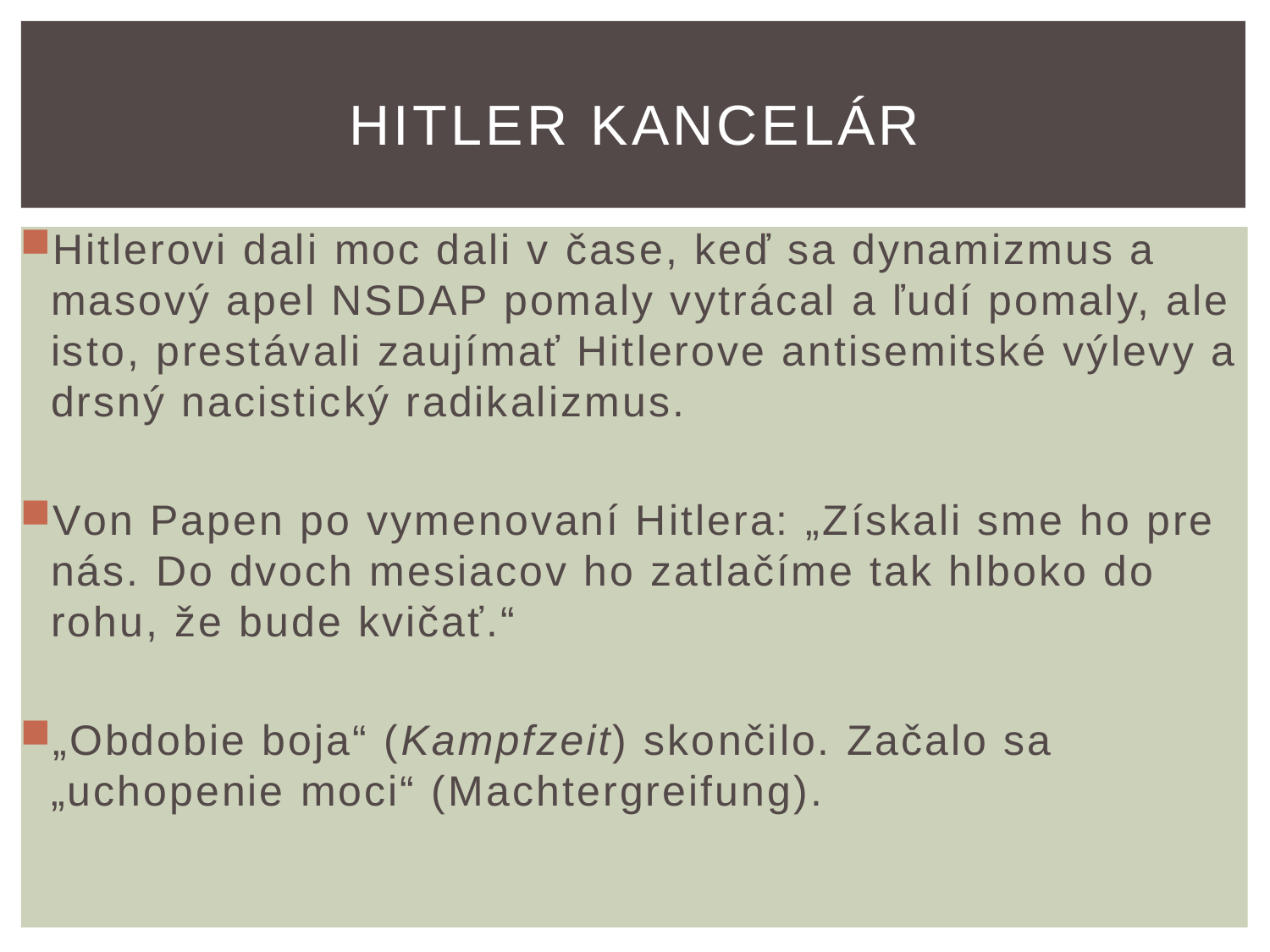

# Hitler kancelár
Hitlerovi dali moc dali v čase, keď sa dynamizmus a masový apel NSDAP pomaly vytrácal a ľudí pomaly, ale isto, prestávali zaujímať Hitlerove antisemitské výlevy a drsný nacistický radikalizmus.

Von Papen po vymenovaní Hitlera: „Získali sme ho pre nás. Do dvoch mesiacov ho zatlačíme tak hlboko do rohu, že bude kvičať.“

„Obdobie boja“ (Kampfzeit) skončilo. Začalo sa „uchopenie moci“ (Machtergreifung).